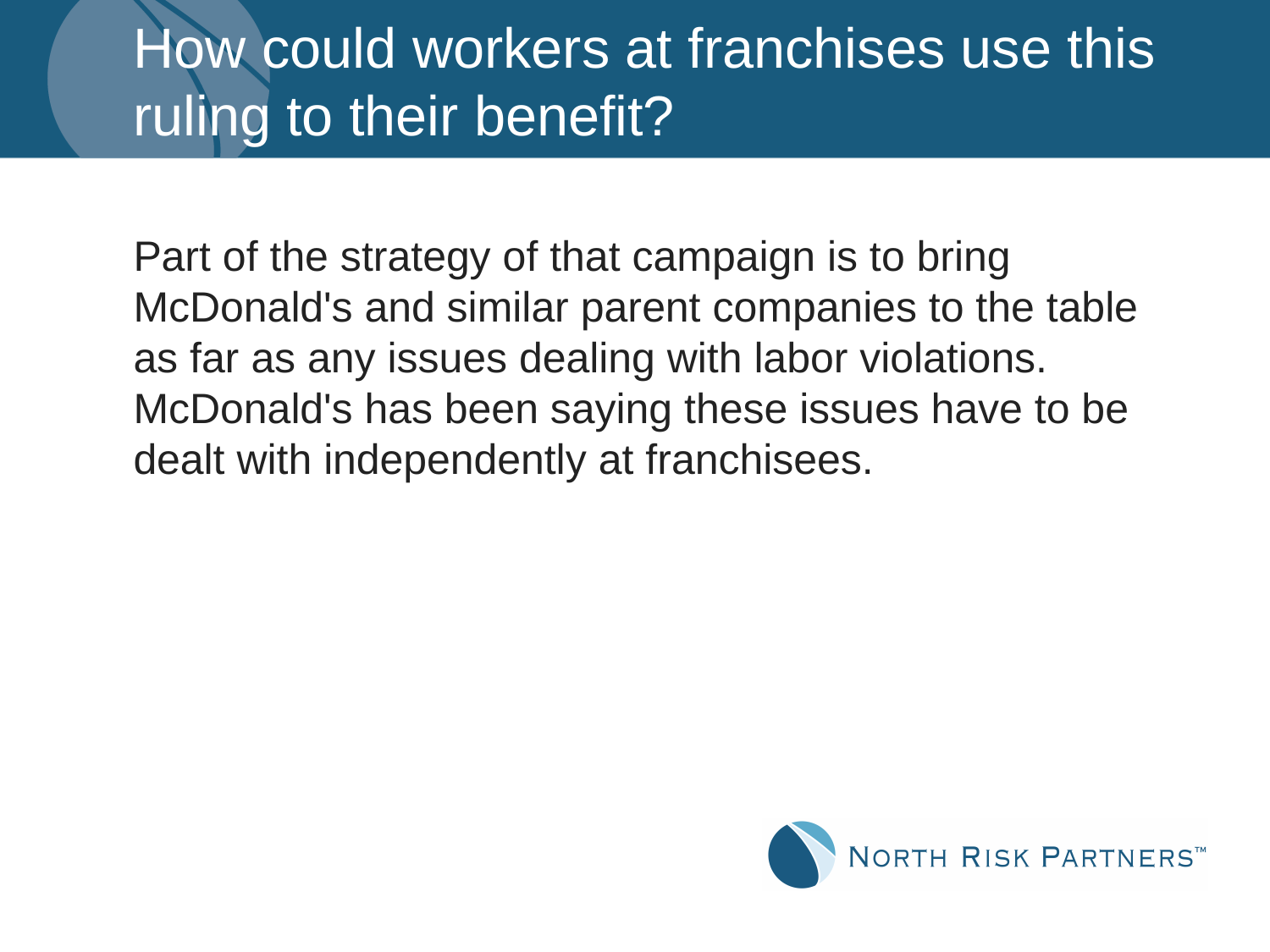

# How could workers at franchises use this ruling to their benefit?
Part of the strategy of that campaign is to bring McDonald's and similar parent companies to the table as far as any issues dealing with labor violations. McDonald's has been saying these issues have to be dealt with independently at franchisees.